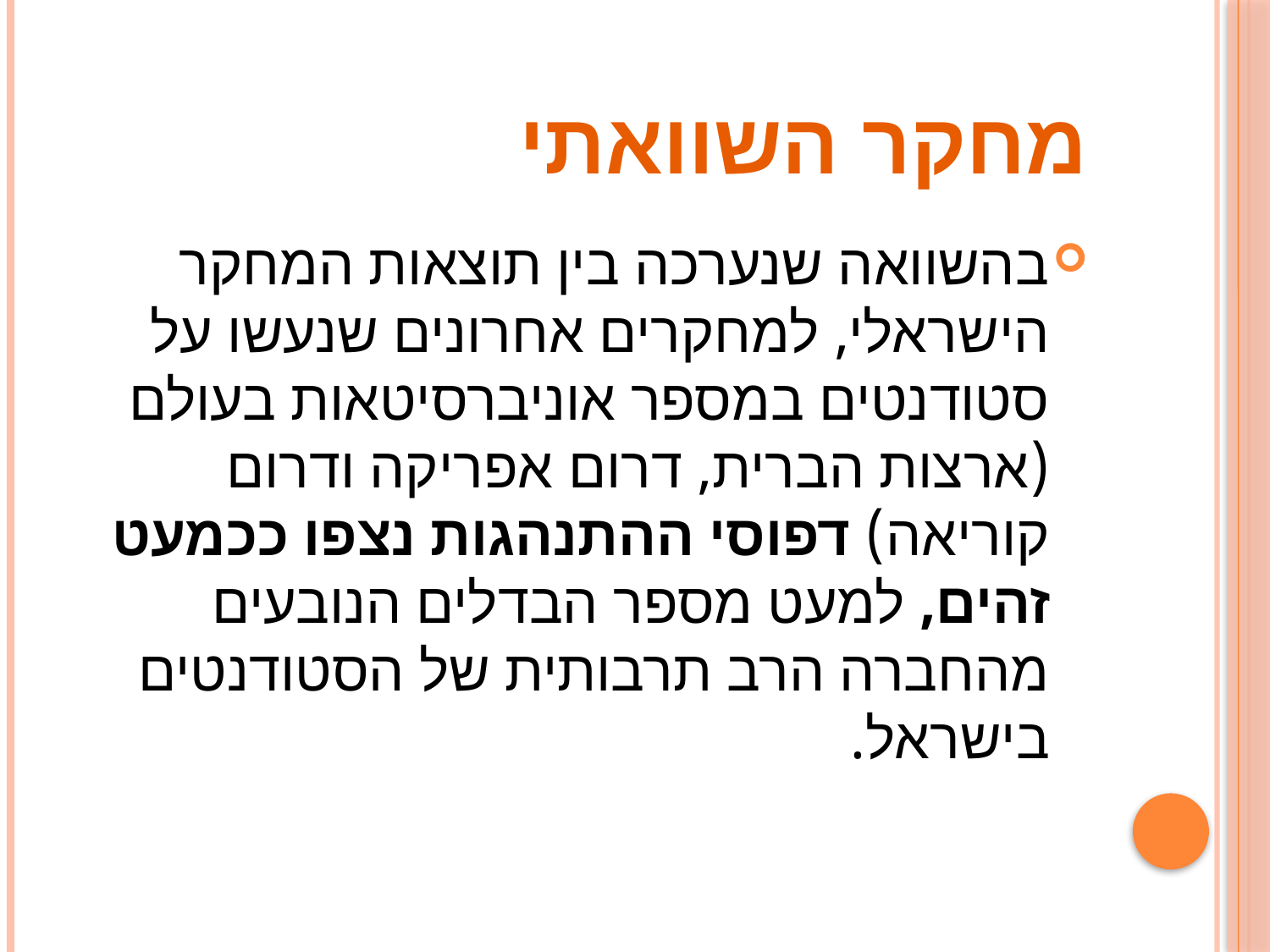

# מחקר השוואתי
בהשוואה שנערכה בין תוצאות המחקר הישראלי, למחקרים אחרונים שנעשו על סטודנטים במספר אוניברסיטאות בעולם (ארצות הברית, דרום אפריקה ודרום קוריאה) דפוסי ההתנהגות נצפו ככמעט זהים, למעט מספר הבדלים הנובעים מהחברה הרב תרבותית של הסטודנטים בישראל.